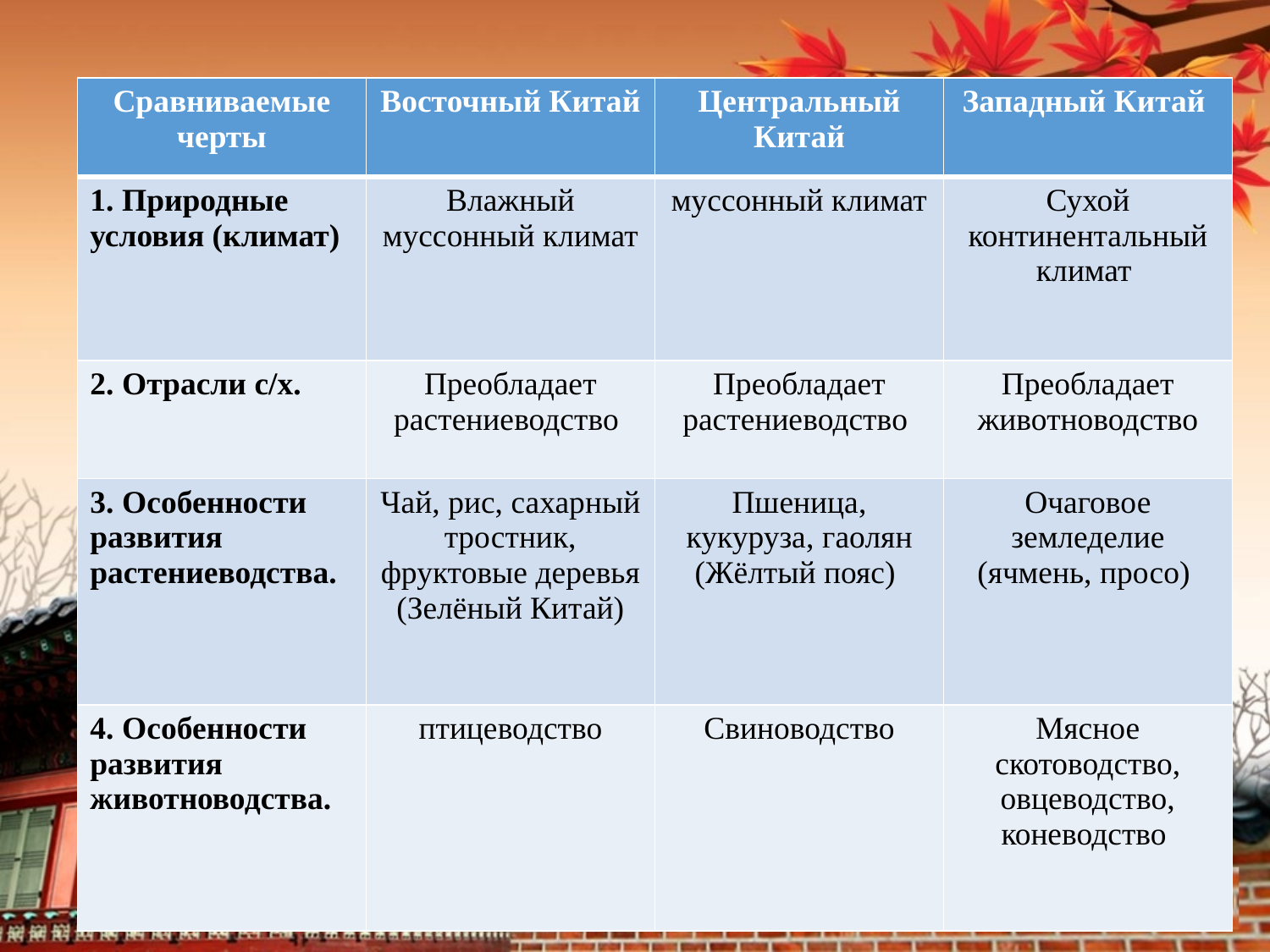

| Сравниваемые черты | Восточный Китай | Центральный Китай | Западный Китай |
| --- | --- | --- | --- |
| 1. Природные условия (климат) | Влажный муссонный климат | муссонный климат | Сухой континентальный климат |
| 2. Отрасли с/х. | Преобладает растениеводство | Преобладает растениеводство | Преобладает животноводство |
| 3. Особенности развития растениеводства. | Чай, рис, сахарный тростник, фруктовые деревья (Зелёный Китай) | Пшеница, кукуруза, гаолян (Жёлтый пояс) | Очаговое земледелие (ячмень, просо) |
| 4. Особенности развития животноводства. | птицеводство | Свиноводство | Мясное скотоводство, овцеводство, коневодство |